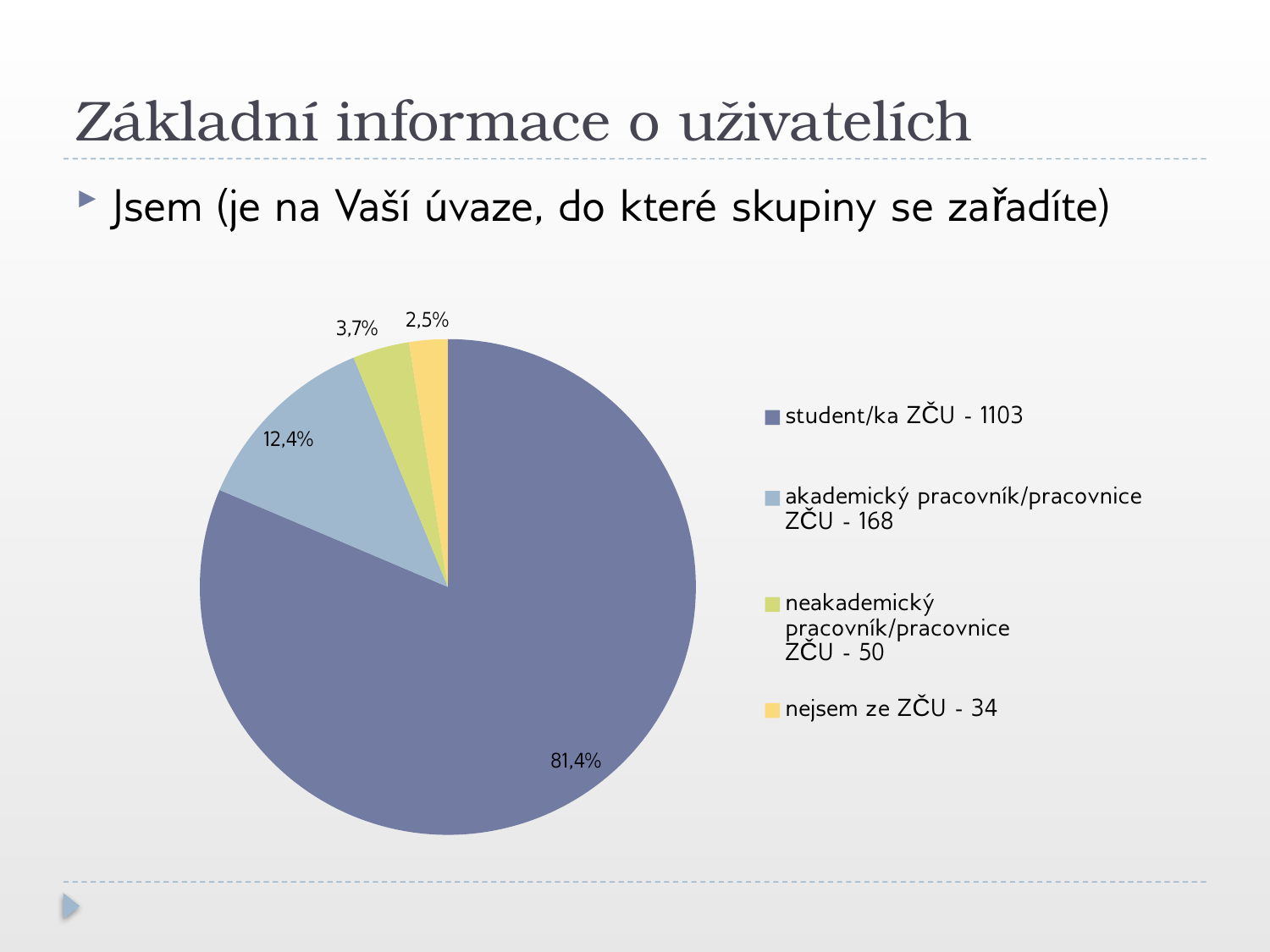

# Základní informace o uživatelích
Jsem (je na Vaší úvaze, do které skupiny se zařadíte)

### Chart

| Category |  |
|---|---|
| student/ka ZČU - 1103 | 1103.0 |
| akademický pracovník/pracovnice ZČU - 168 | 168.0 |
| neakademický pracovník/pracovnice ZČU - 50 | 50.0 |
| nejsem ze ZČU - 34 | 34.0 |